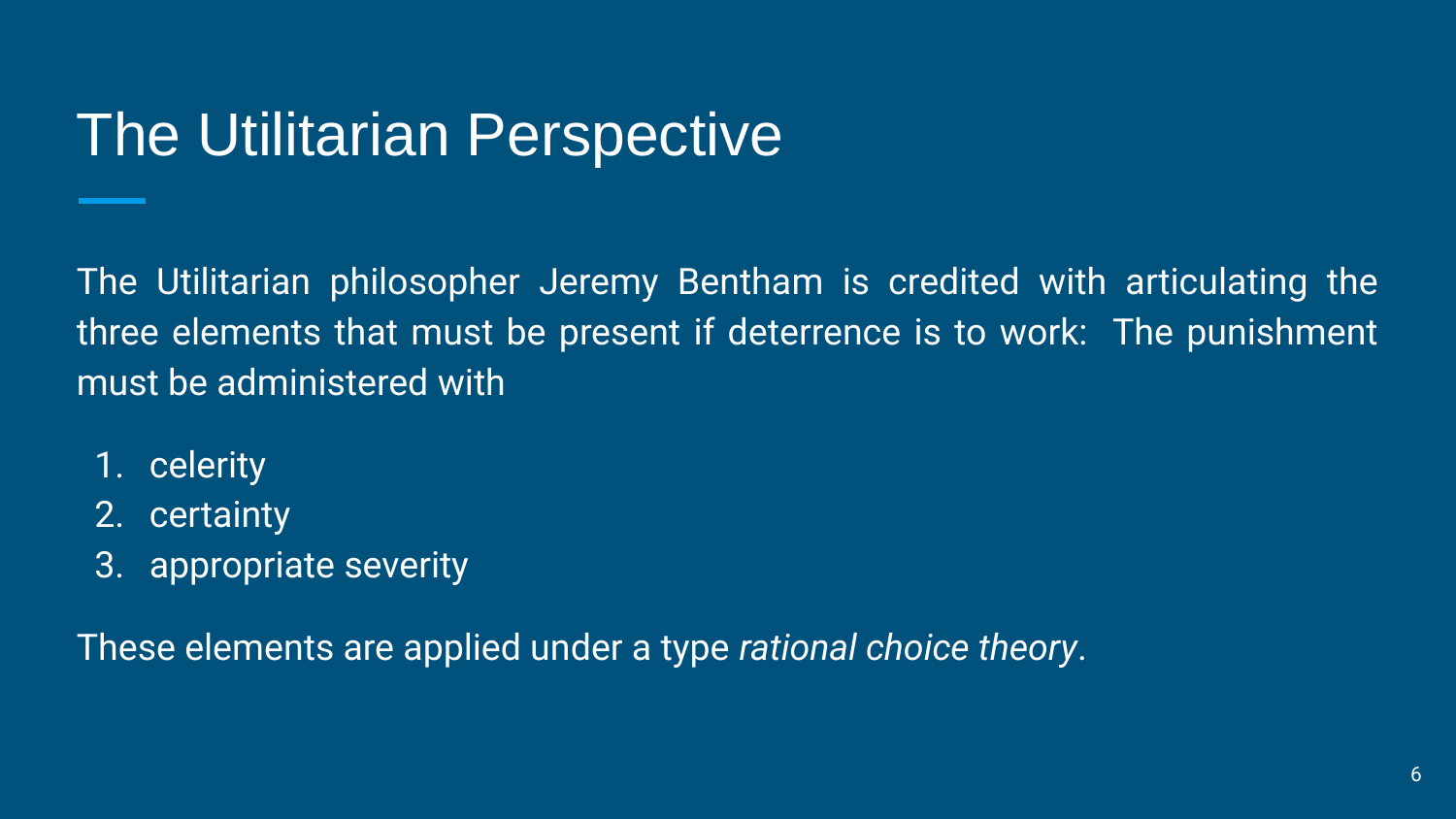

# The Utilitarian Perspective
The Utilitarian philosopher Jeremy Bentham is credited with articulating the three elements that must be present if deterrence is to work:  The punishment must be administered with
celerity
certainty
appropriate severity
These elements are applied under a type rational choice theory.
6